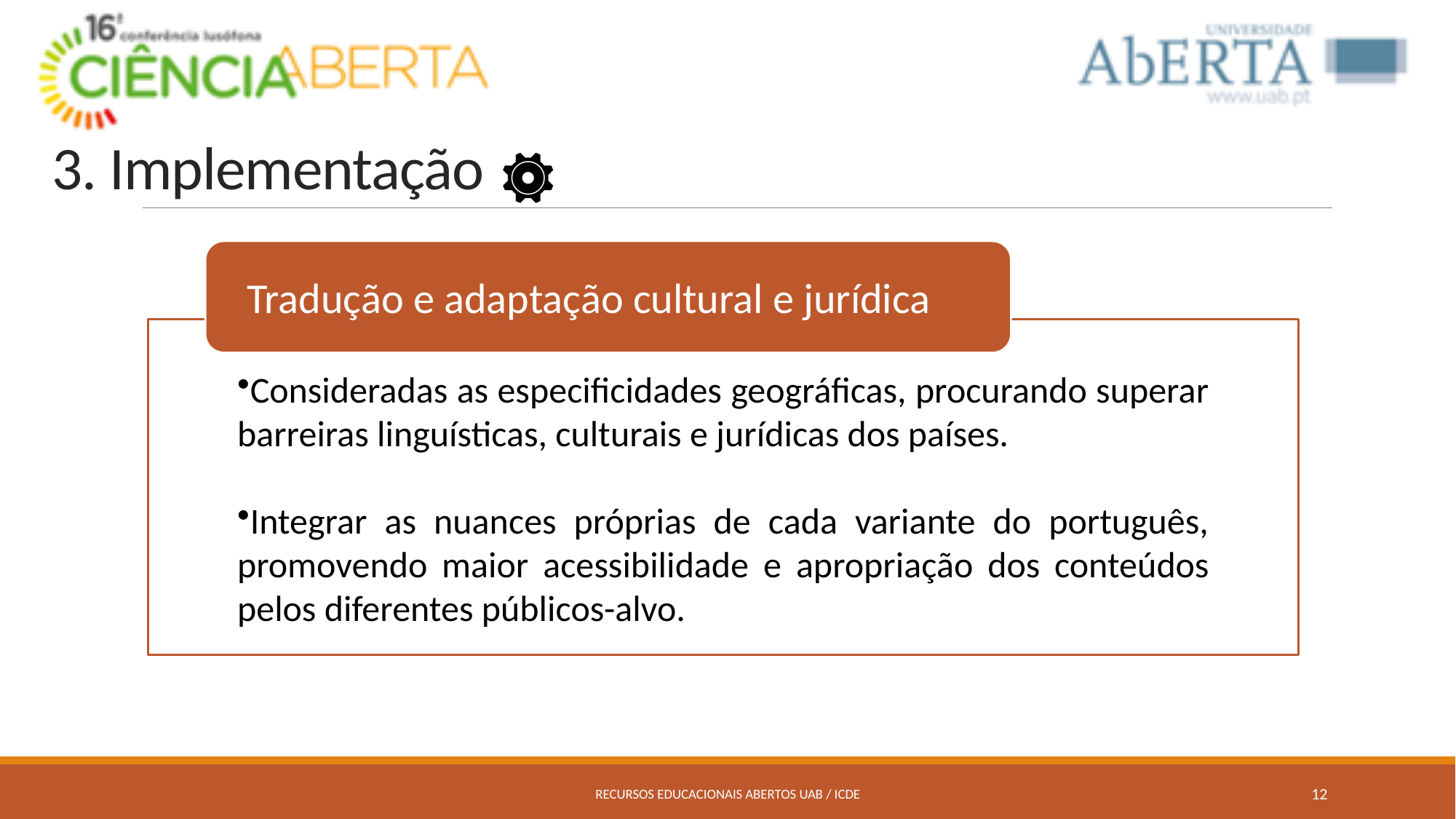

3. Implementação
⚙️
Consideradas as especificidades geográficas, procurando superar barreiras linguísticas, culturais e jurídicas dos países.

Integrar as nuances próprias de cada variante do português, promovendo maior acessibilidade e apropriação dos conteúdos pelos diferentes públicos-alvo.

Tradução e adaptação cultural e jurídica

Recursos Educacionais Abertos UAb / ICDE
12